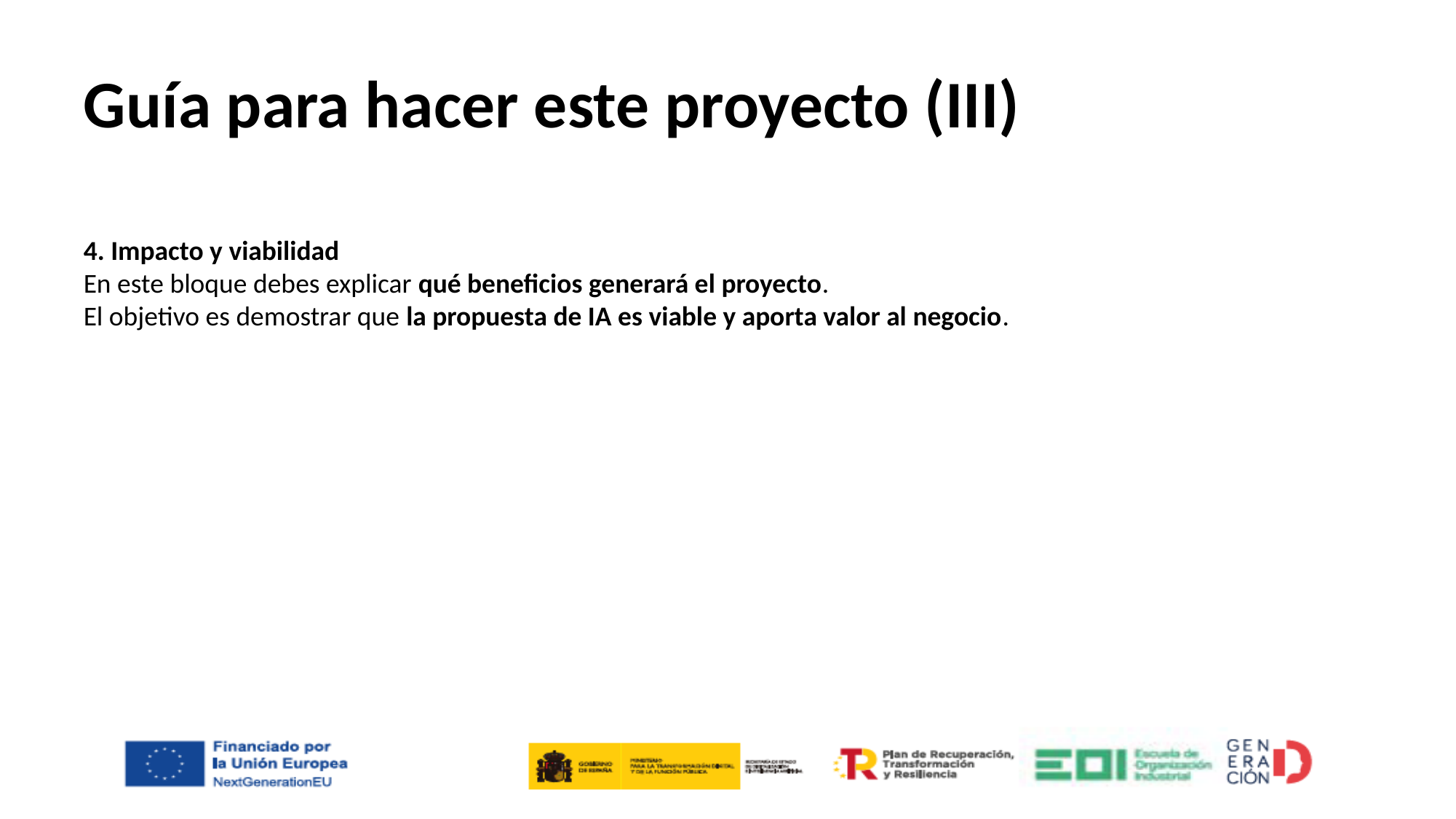

# Guía para hacer este proyecto (III)
4. Impacto y viabilidad
En este bloque debes explicar qué beneficios generará el proyecto.
El objetivo es demostrar que la propuesta de IA es viable y aporta valor al negocio.